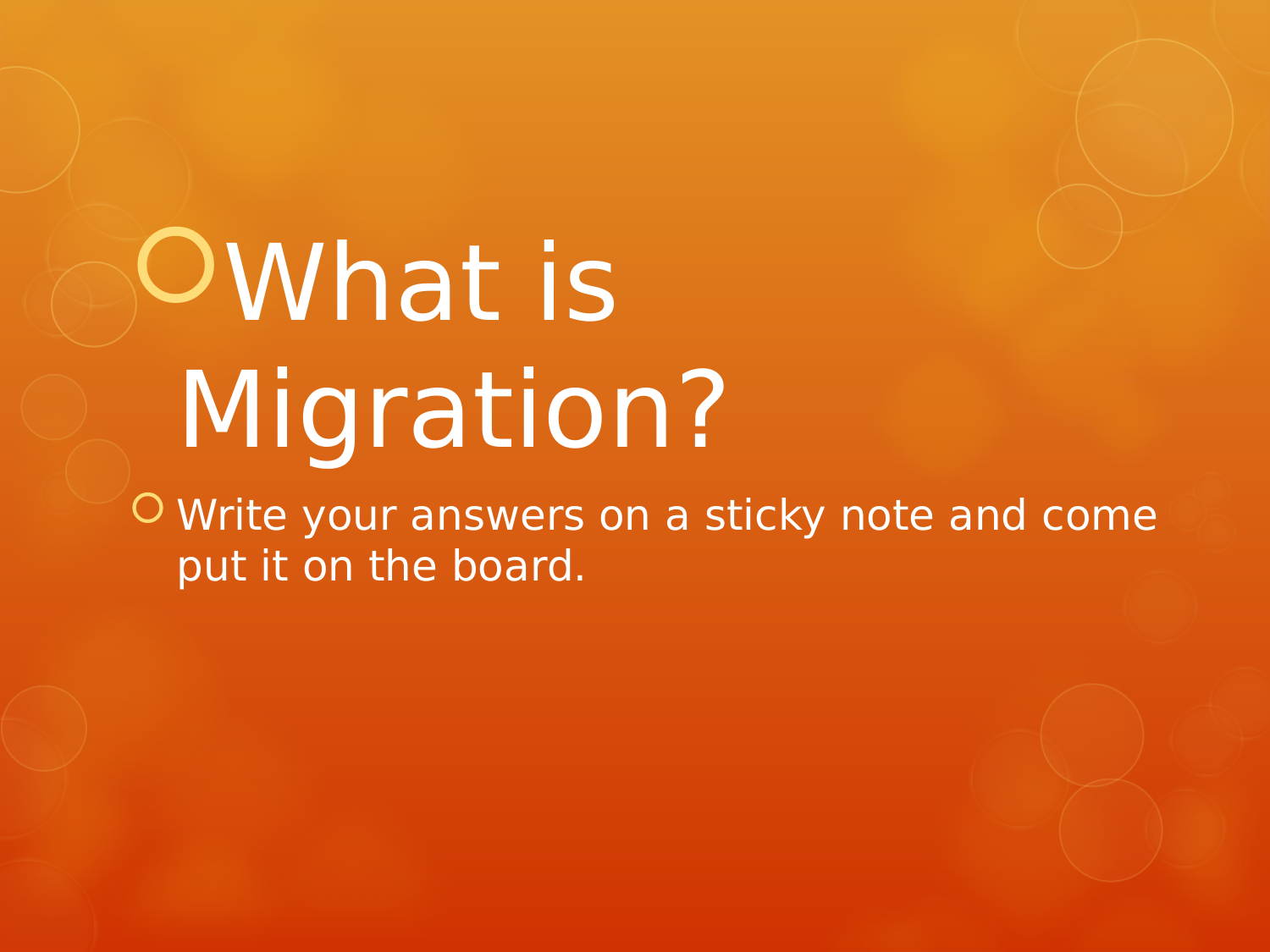

What is Migration?
Write your answers on a sticky note and come put it on the board.